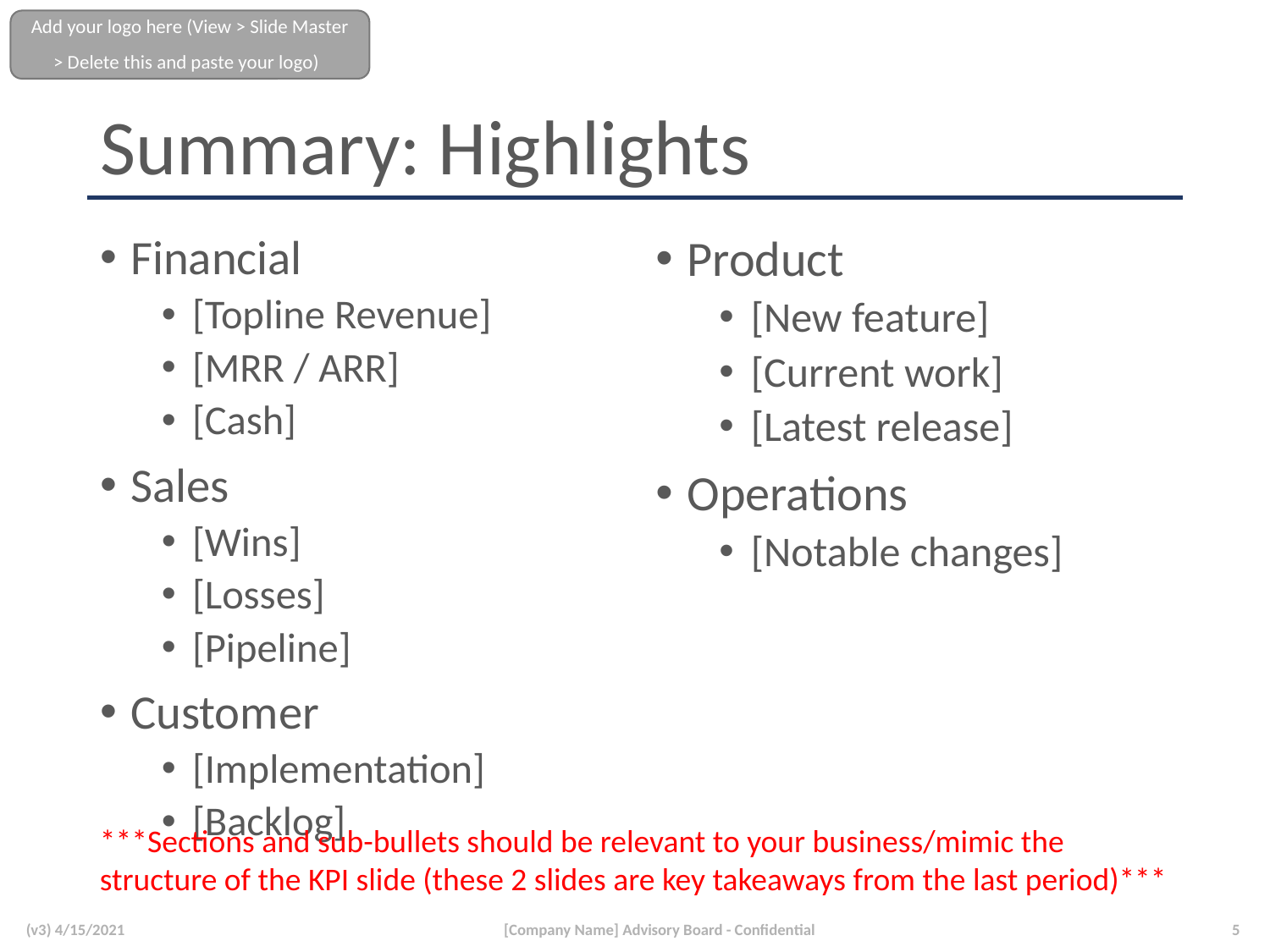

# Summary: Highlights
Financial
[Topline Revenue]
[MRR / ARR]
[Cash]
Sales
[Wins]
[Losses]
[Pipeline]
Customer
[Implementation]
[Backlog]
Product
[New feature]
[Current work]
[Latest release]
Operations
[Notable changes]
***Sections and sub-bullets should be relevant to your business/mimic the structure of the KPI slide (these 2 slides are key takeaways from the last period)***
(v3) 4/15/2021
[Company Name] Advisory Board - Confidential
5